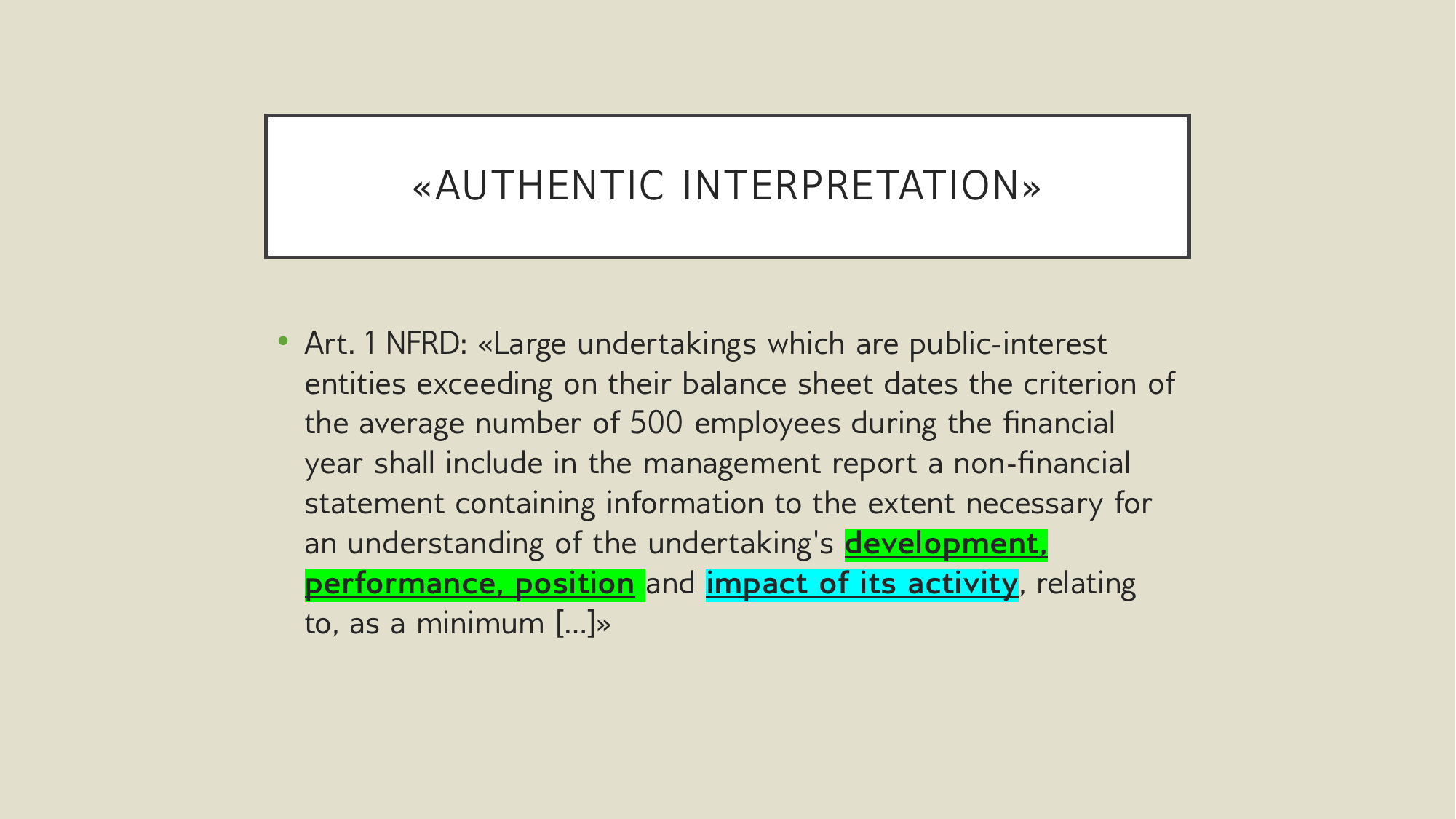

# «AUThentic interpretation»
Art. 1 NFRD: «Large undertakings which are public-interest entities exceeding on their balance sheet dates the criterion of the average number of 500 employees during the financial year shall include in the management report a non-financial statement containing information to the extent necessary for an understanding of the undertaking's development, performance, position and impact of its activity, relating to, as a minimum […]»